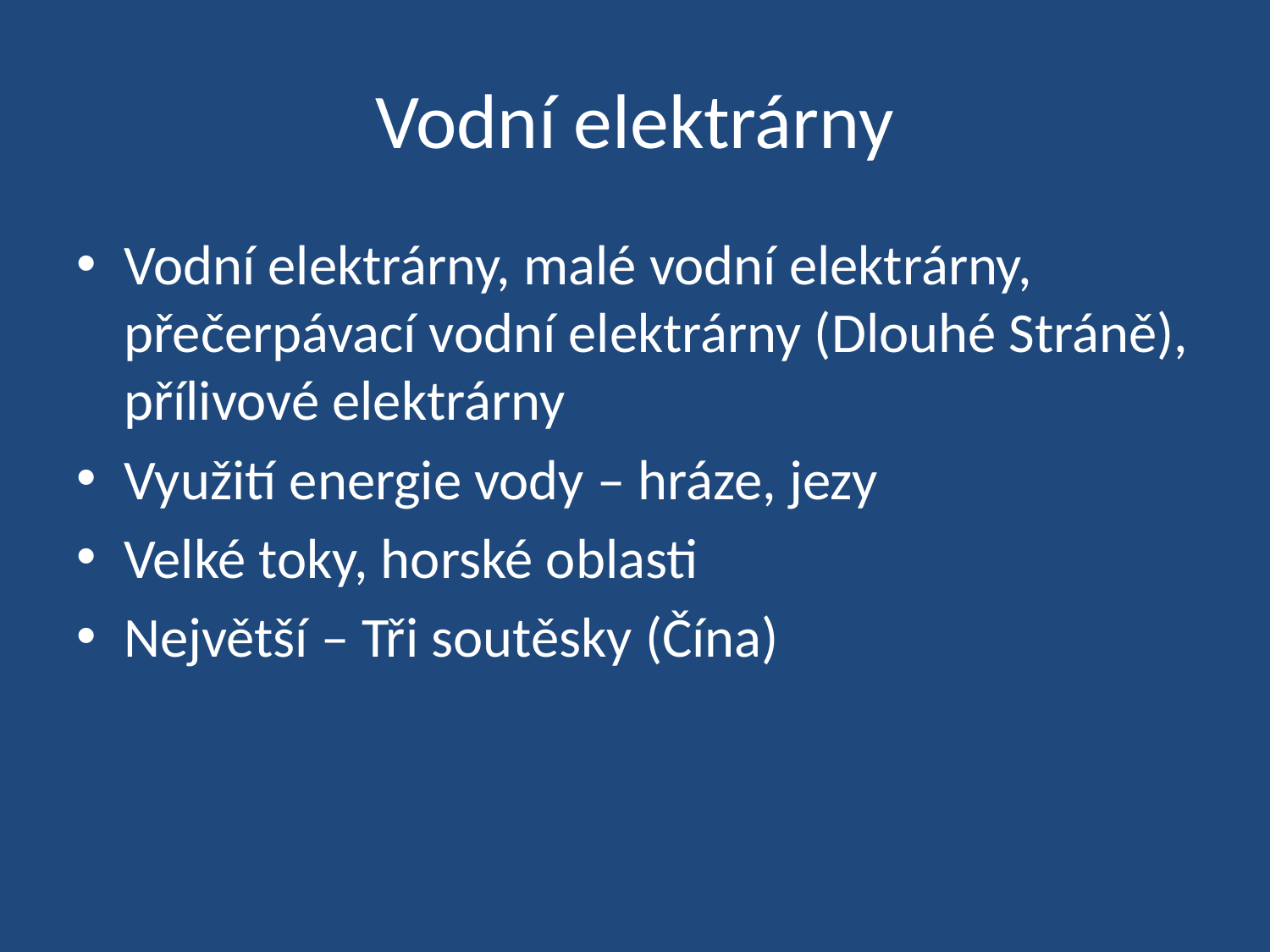

# Vodní elektrárny
Vodní elektrárny, malé vodní elektrárny, přečerpávací vodní elektrárny (Dlouhé Stráně), přílivové elektrárny
Využití energie vody – hráze, jezy
Velké toky, horské oblasti
Největší – Tři soutěsky (Čína)